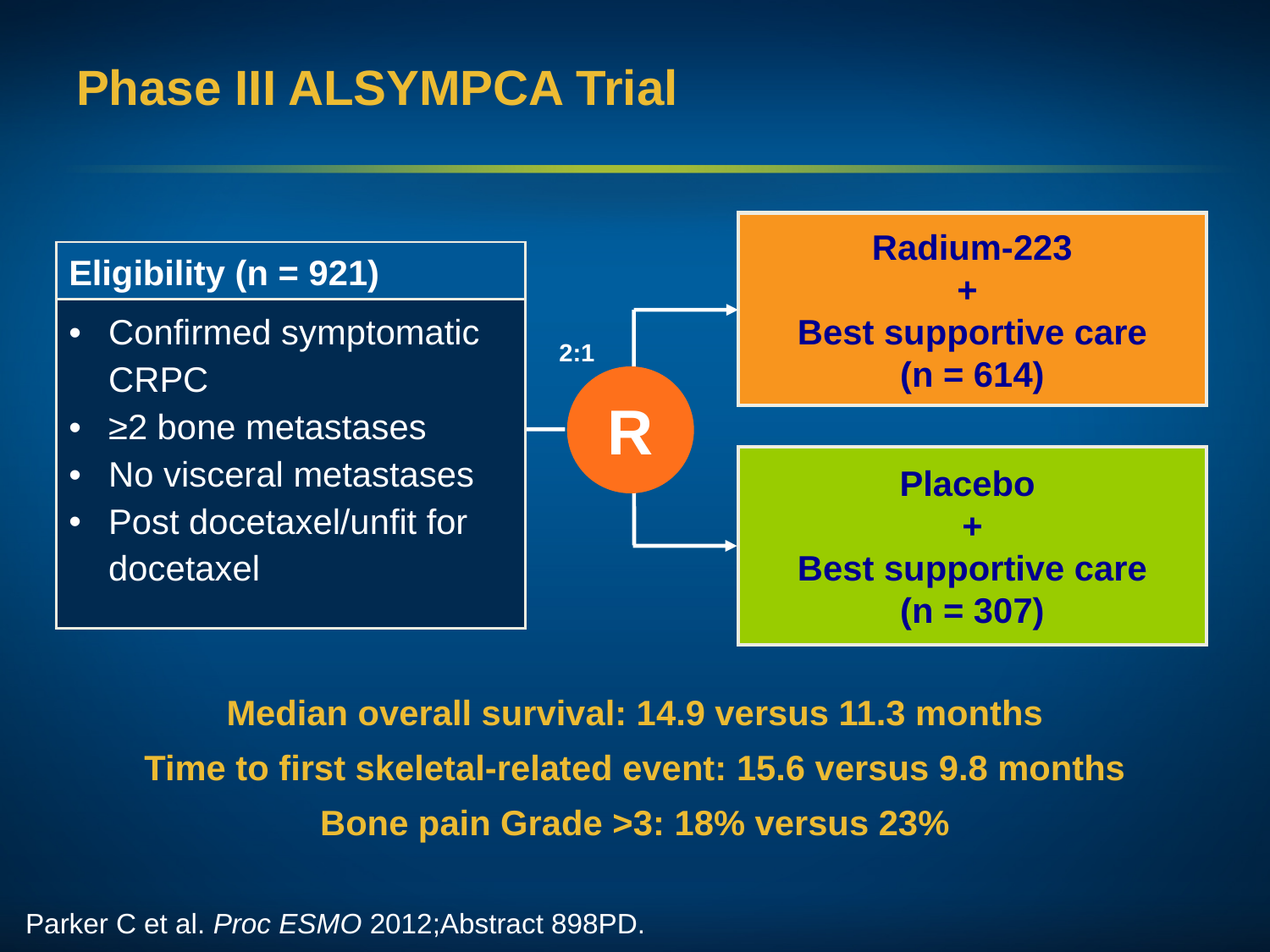

# Phase III ALSYMPCA Trial
Radium-223
+
Best supportive care
(n = 614)
| Eligibility (n = 921) |
| --- |
| Confirmed symptomatic CRPC ≥2 bone metastases No visceral metastases Post docetaxel/unfit for docetaxel |

2:1
R

Placebo
+
Best supportive care
(n = 307)

Median overall survival: 14.9 versus 11.3 months
Time to first skeletal-related event: 15.6 versus 9.8 months
Bone pain Grade >3: 18% versus 23%
Parker C et al. Proc ESMO 2012;Abstract 898PD.